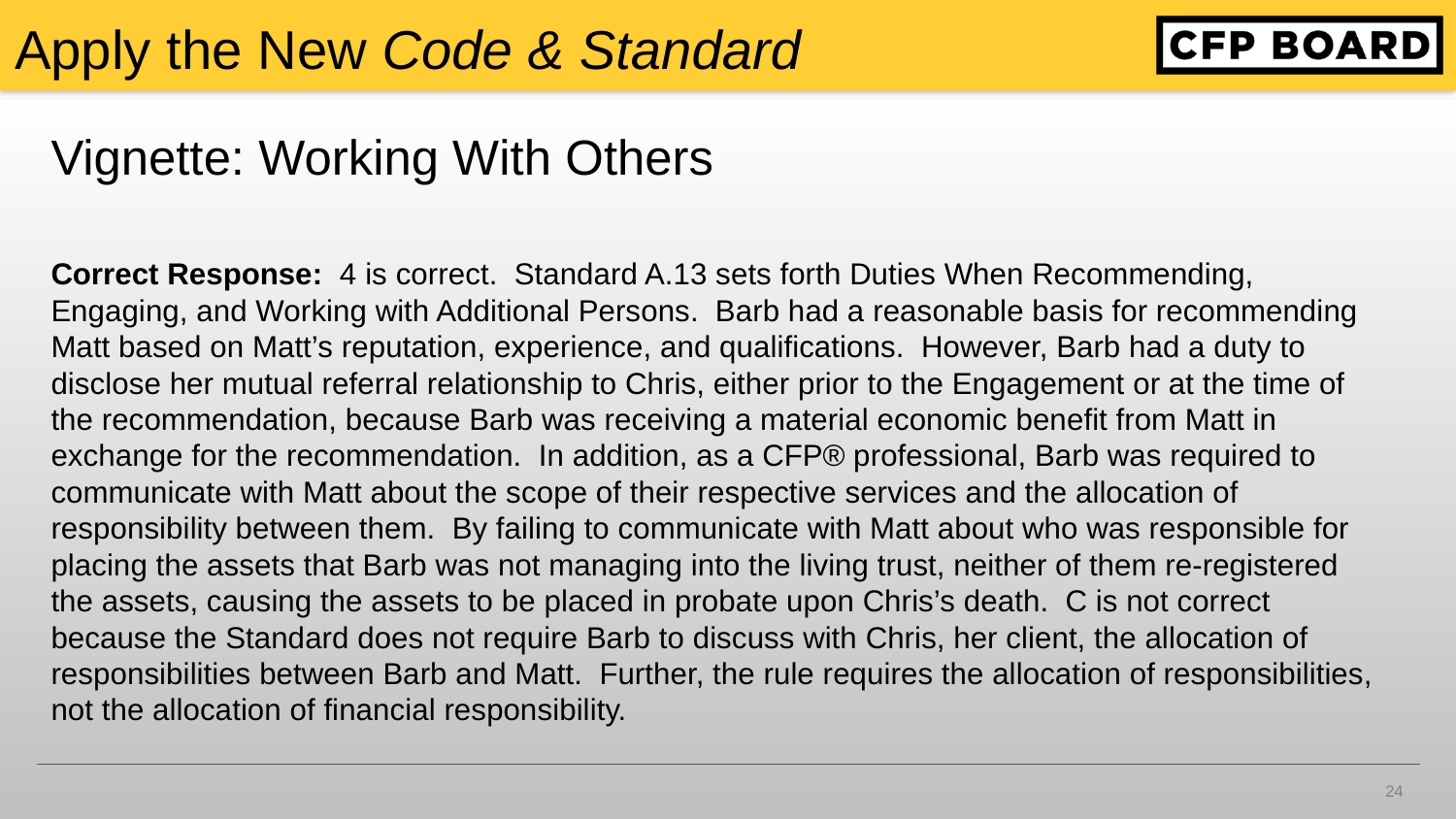

# Apply the New Code & Standard
Vignette: Working With Others

Correct Response:  4 is correct.  Standard A.13 sets forth Duties When Recommending, Engaging, and Working with Additional Persons.  Barb had a reasonable basis for recommending Matt based on Matt’s reputation, experience, and qualifications.  However, Barb had a duty to disclose her mutual referral relationship to Chris, either prior to the Engagement or at the time of the recommendation, because Barb was receiving a material economic benefit from Matt in exchange for the recommendation.  In addition, as a CFP® professional, Barb was required to communicate with Matt about the scope of their respective services and the allocation of responsibility between them.  By failing to communicate with Matt about who was responsible for placing the assets that Barb was not managing into the living trust, neither of them re-registered the assets, causing the assets to be placed in probate upon Chris’s death.  C is not correct because the Standard does not require Barb to discuss with Chris, her client, the allocation of responsibilities between Barb and Matt.  Further, the rule requires the allocation of responsibilities, not the allocation of financial responsibility.

24